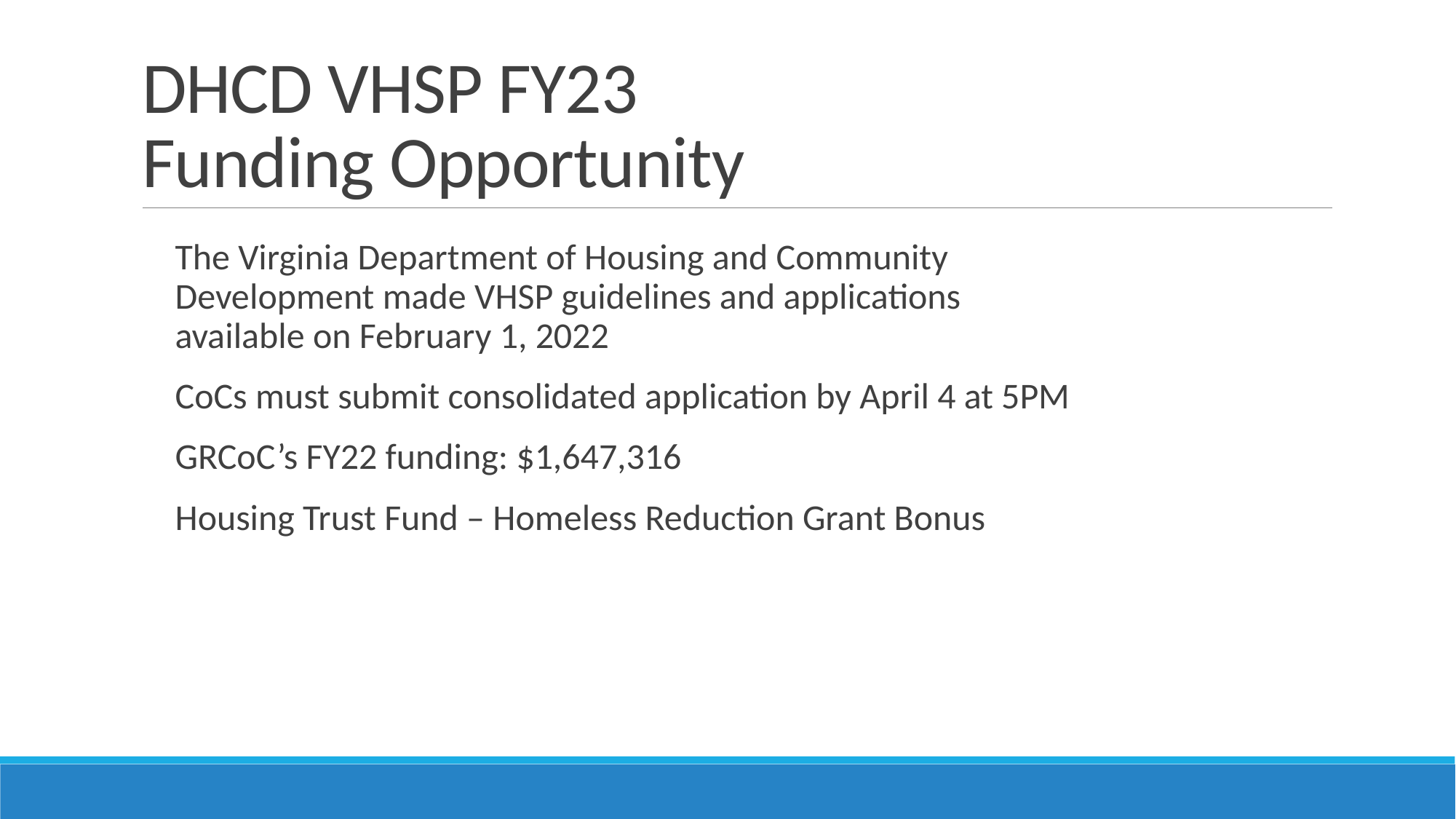

# DHCD VHSP FY23 Funding Opportunity
The Virginia Department of Housing and Community Development made VHSP guidelines and applications available on February 1, 2022
CoCs must submit consolidated application by April 4 at 5PM
GRCoC’s FY22 funding: $1,647,316
Housing Trust Fund – Homeless Reduction Grant Bonus